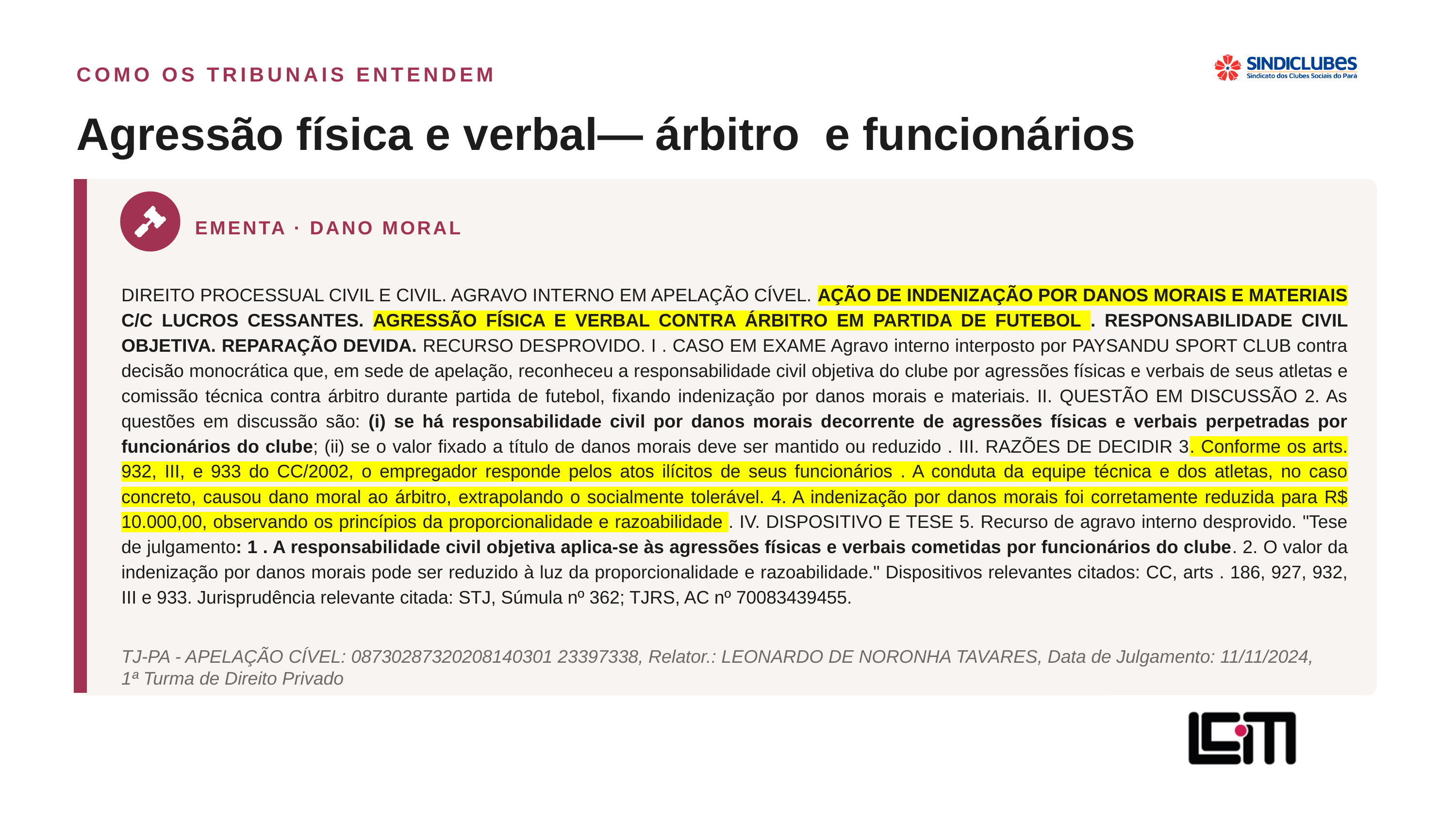

COMO OS TRIBUNAIS ENTENDEM

Agressão física e verbal— árbitro  e funcionários

EMENTA · DANO MORAL

DIREITO PROCESSUAL CIVIL E CIVIL. AGRAVO INTERNO EM APELAÇÃO CÍVEL. AÇÃO DE INDENIZAÇÃO POR DANOS MORAIS E MATERIAIS C/C LUCROS CESSANTES. AGRESSÃO FÍSICA E VERBAL CONTRA ÁRBITRO EM PARTIDA DE FUTEBOL . RESPONSABILIDADE CIVIL OBJETIVA. REPARAÇÃO DEVIDA. RECURSO DESPROVIDO. I . CASO EM EXAME Agravo interno interposto por PAYSANDU SPORT CLUB contra decisão monocrática que, em sede de apelação, reconheceu a responsabilidade civil objetiva do clube por agressões físicas e verbais de seus atletas e comissão técnica contra árbitro durante partida de futebol, fixando indenização por danos morais e materiais. II. QUESTÃO EM DISCUSSÃO 2. As questões em discussão são: (i) se há responsabilidade civil por danos morais decorrente de agressões físicas e verbais perpetradas por funcionários do clube; (ii) se o valor fixado a título de danos morais deve ser mantido ou reduzido . III. RAZÕES DE DECIDIR 3. Conforme os arts. 932, III, e 933 do CC/2002, o empregador responde pelos atos ilícitos de seus funcionários . A conduta da equipe técnica e dos atletas, no caso concreto, causou dano moral ao árbitro, extrapolando o socialmente tolerável. 4. A indenização por danos morais foi corretamente reduzida para R$ 10.000,00, observando os princípios da proporcionalidade e razoabilidade . IV. DISPOSITIVO E TESE 5. Recurso de agravo interno desprovido. "Tese de julgamento: 1 . A responsabilidade civil objetiva aplica-se às agressões físicas e verbais cometidas por funcionários do clube. 2. O valor da indenização por danos morais pode ser reduzido à luz da proporcionalidade e razoabilidade." Dispositivos relevantes citados: CC, arts . 186, 927, 932, III e 933. Jurisprudência relevante citada: STJ, Súmula nº 362; TJRS, AC nº 70083439455.

TJ-PA - APELAÇÃO CÍVEL: 08730287320208140301 23397338, Relator.: LEONARDO DE NORONHA TAVARES, Data de Julgamento: 11/11/2024, 1ª Turma de Direito Privado